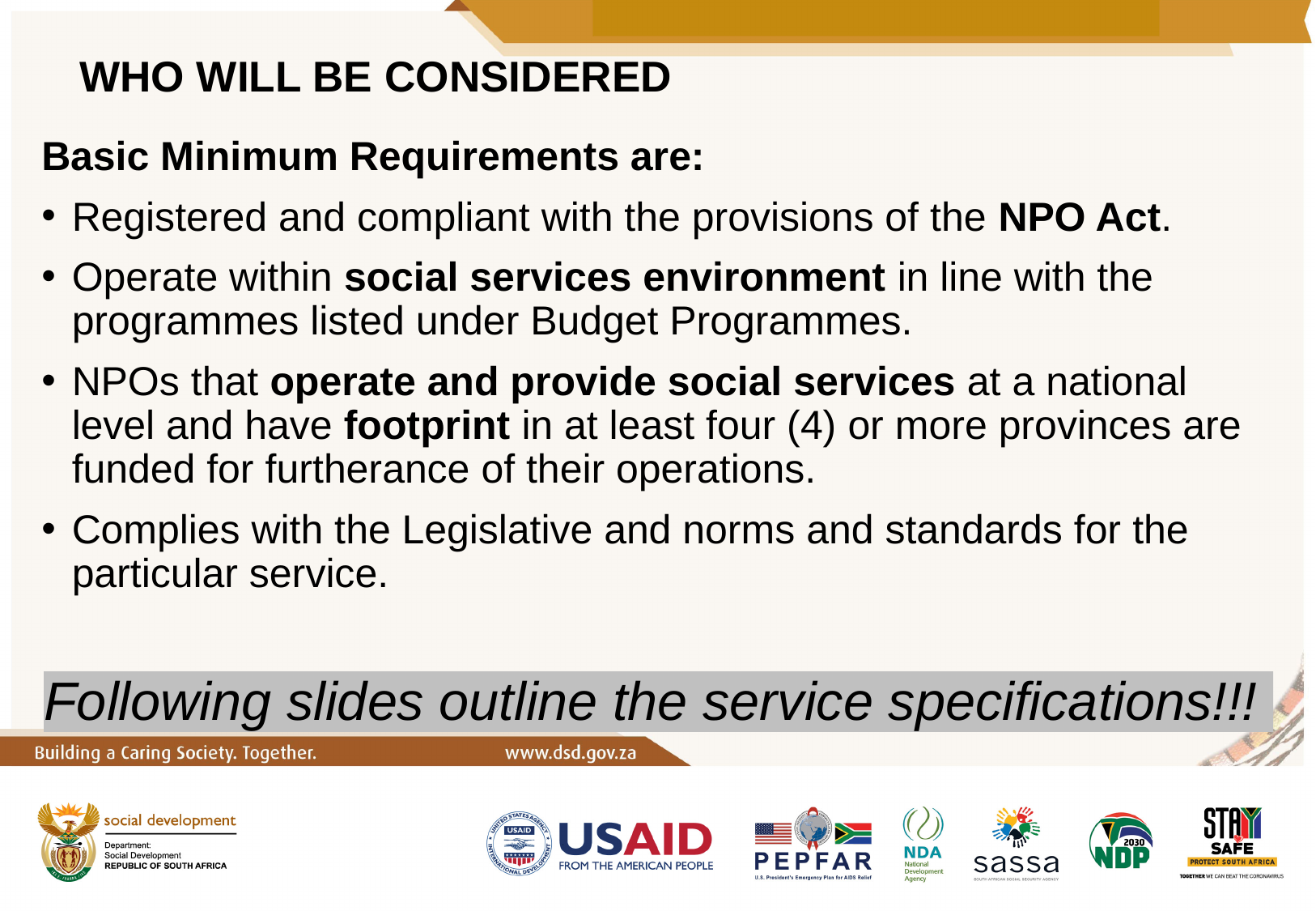

# WHO WILL BE CONSIDERED
Basic Minimum Requirements are:
Registered and compliant with the provisions of the NPO Act.
Operate within social services environment in line with the programmes listed under Budget Programmes.
NPOs that operate and provide social services at a national level and have footprint in at least four (4) or more provinces are funded for furtherance of their operations.
Complies with the Legislative and norms and standards for the particular service.

Following slides outline the service specifications!!!